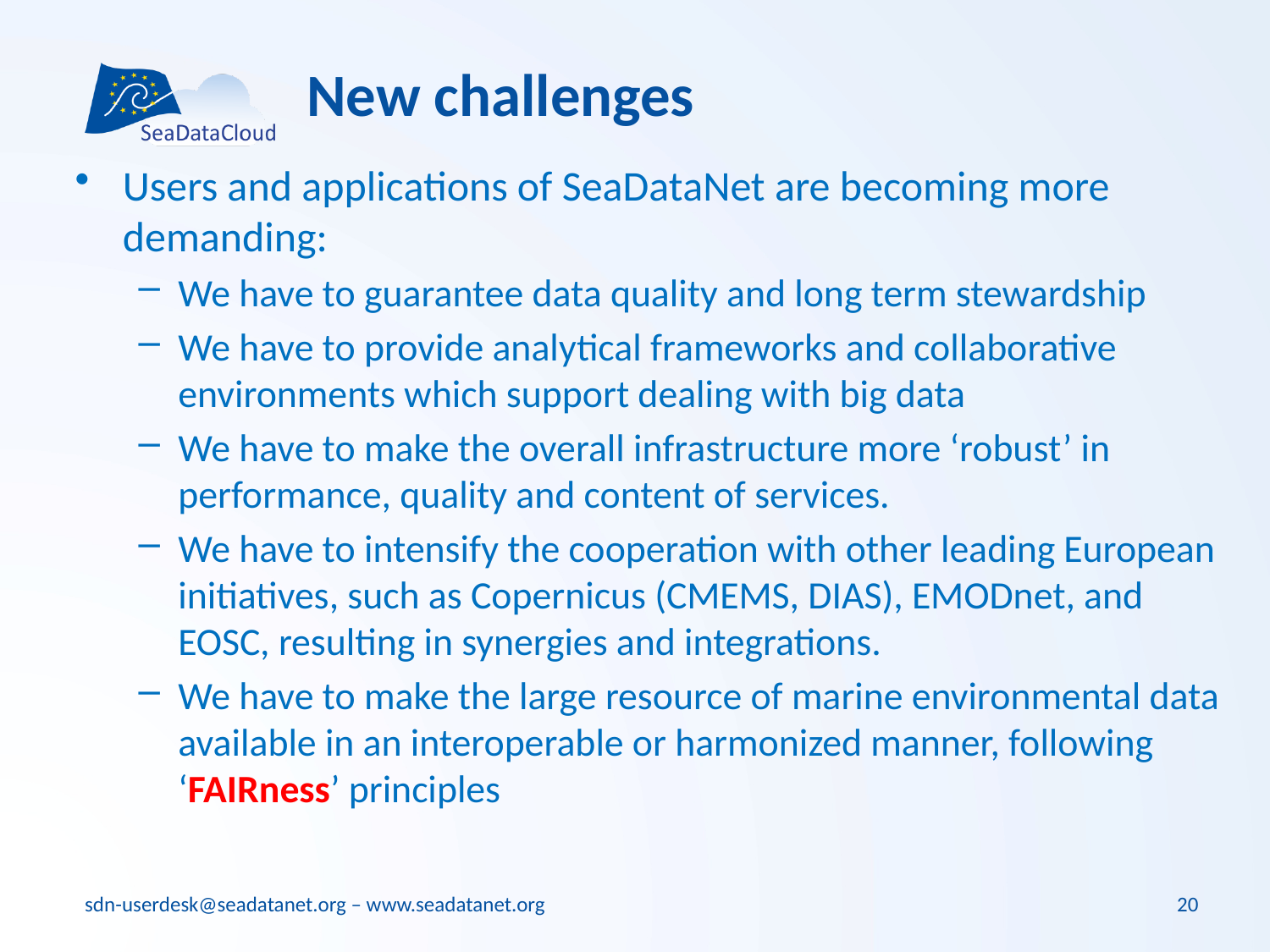

# New challenges
Users and applications of SeaDataNet are becoming more demanding:
We have to guarantee data quality and long term stewardship
We have to provide analytical frameworks and collaborative environments which support dealing with big data
We have to make the overall infrastructure more ‘robust’ in performance, quality and content of services.
We have to intensify the cooperation with other leading European initiatives, such as Copernicus (CMEMS, DIAS), EMODnet, and EOSC, resulting in synergies and integrations.
We have to make the large resource of marine environmental data available in an interoperable or harmonized manner, following ‘FAIRness’ principles

20